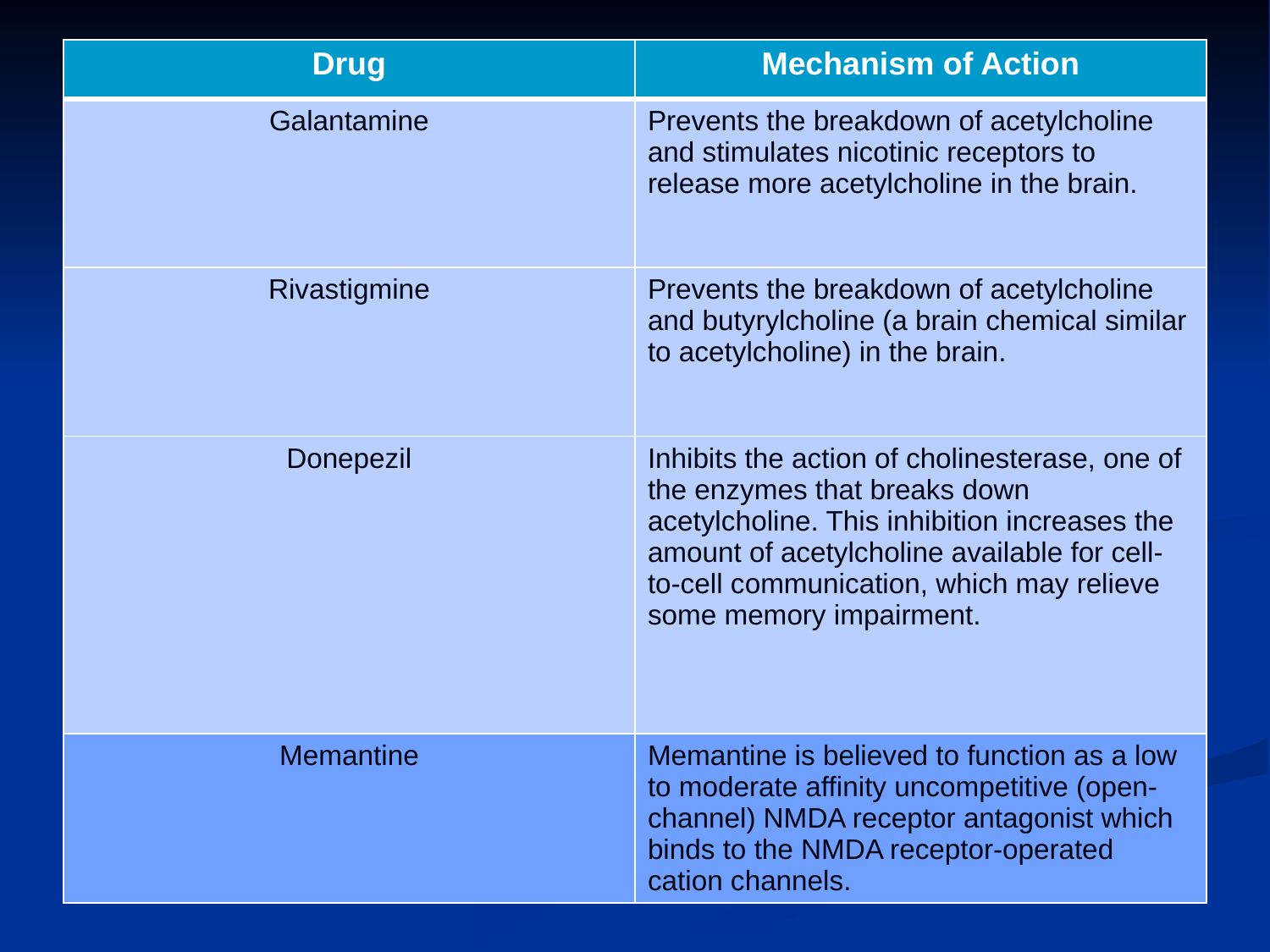

| Drug | Mechanism of Action |
| --- | --- |
| Galantamine | Prevents the breakdown of acetylcholine and stimulates nicotinic receptors to release more acetylcholine in the brain. |
| Rivastigmine | Prevents the breakdown of acetylcholine and butyrylcholine (a brain chemical similar to acetylcholine) in the brain. |
| Donepezil | Inhibits the action of cholinesterase, one of the enzymes that breaks down acetylcholine. This inhibition increases the amount of acetylcholine available for cell-to-cell communication, which may relieve some memory impairment. |
| Memantine | Memantine is believed to function as a low to moderate affinity uncompetitive (open-channel) NMDA receptor antagonist which binds to the NMDA receptor-operated cation channels. |